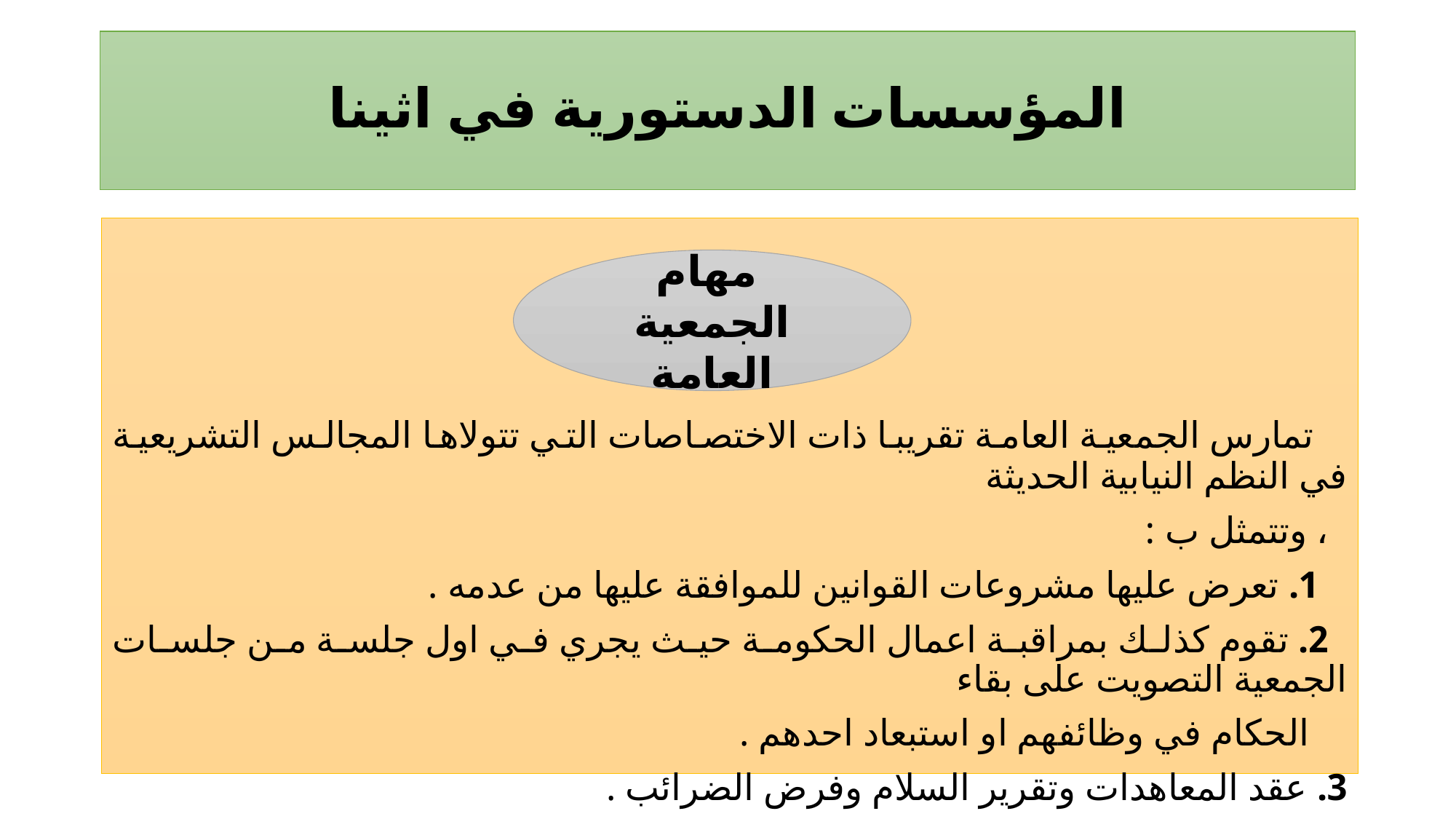

# المؤسسات الدستورية في اثينا

   تمارس الجمعية العامة تقريبا ذات الاختصاصات التي تتولاها المجالس التشريعية في النظم النيابية الحديثة
  ، وتتمثل ب :
   1. تعرض عليها مشروعات القوانين للموافقة عليها من عدمه .
  2. تقوم كذلك بمراقبة اعمال الحكومة حيث يجري في اول جلسة من جلسات الجمعية التصويت على بقاء
    الحكام في وظائفهم او استبعاد احدهم .
3. عقد المعاهدات وتقرير السلام وفرض الضرائب .
مهام
الجمعية العامة